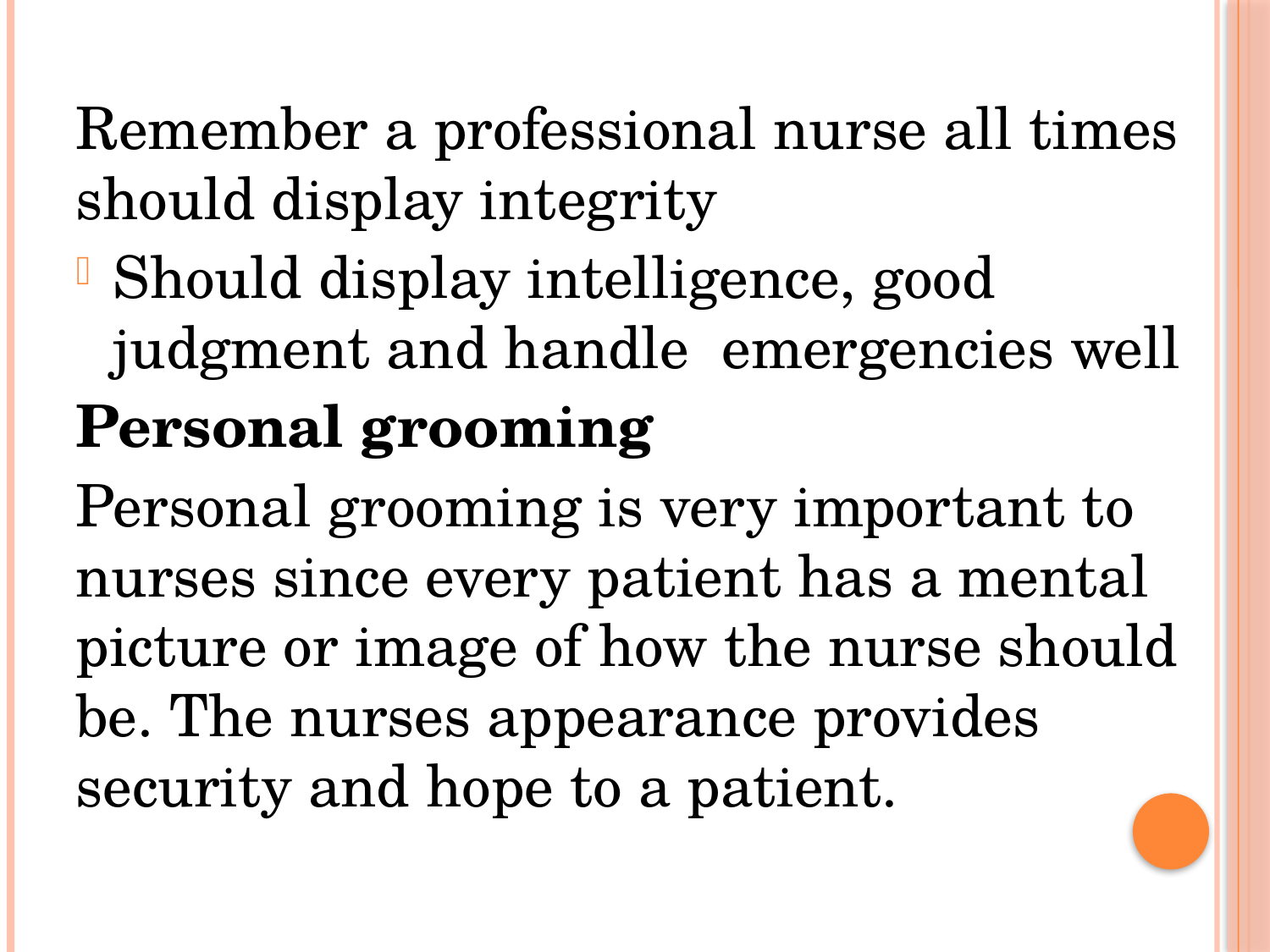

Remember a professional nurse all times should display integrity
Should display intelligence, good judgment and handle  emergencies well
Personal grooming
Personal grooming is very important to nurses since every patient has a mental picture or image of how the nurse should be. The nurses appearance provides security and hope to a patient.